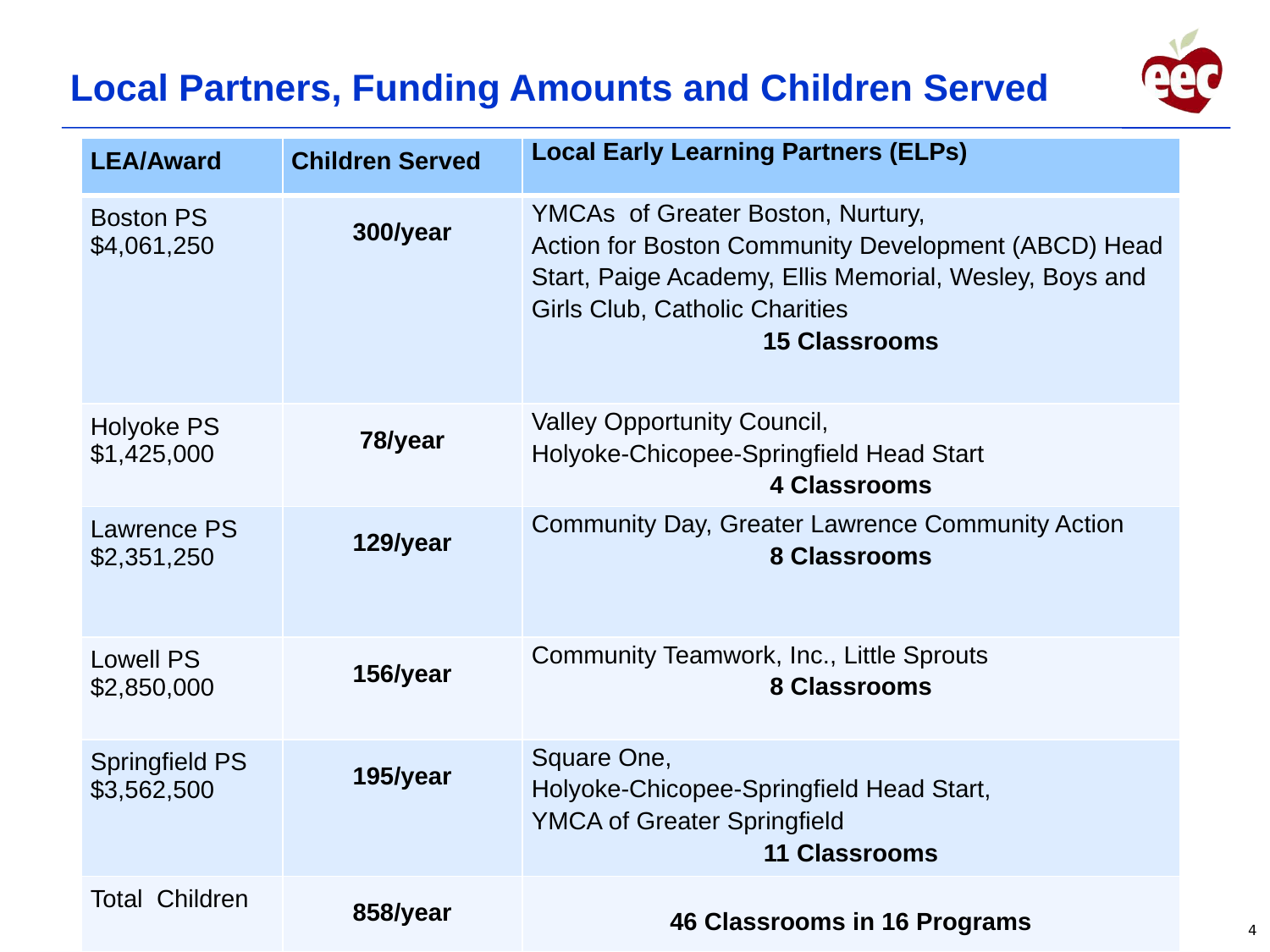

# Local Partners, Funding Amounts and Children Served
| LEA/Award | Children Served | Local Early Learning Partners (ELPs) |
| --- | --- | --- |
| Boston PS $4,061,250 | 300/year | YMCAs  of Greater Boston, Nurtury, Action for Boston Community Development (ABCD) Head Start, Paige Academy, Ellis Memorial, Wesley, Boys and Girls Club, Catholic Charities 15 Classrooms |
| Holyoke PS $1,425,000 | 78/year | Valley Opportunity Council, Holyoke-Chicopee-Springfield Head Start 4 Classrooms |
| Lawrence PS $2,351,250 | 129/year | Community Day, Greater Lawrence Community Action 8 Classrooms |
| Lowell PS $2,850,000 | 156/year | Community Teamwork, Inc., Little Sprouts 8 Classrooms |
| Springfield PS $3,562,500 | 195/year | Square One, Holyoke-Chicopee-Springfield Head Start, YMCA of Greater Springfield 11 Classrooms |
| Total Children | 858/year | 46 Classrooms in 16 Programs |
4